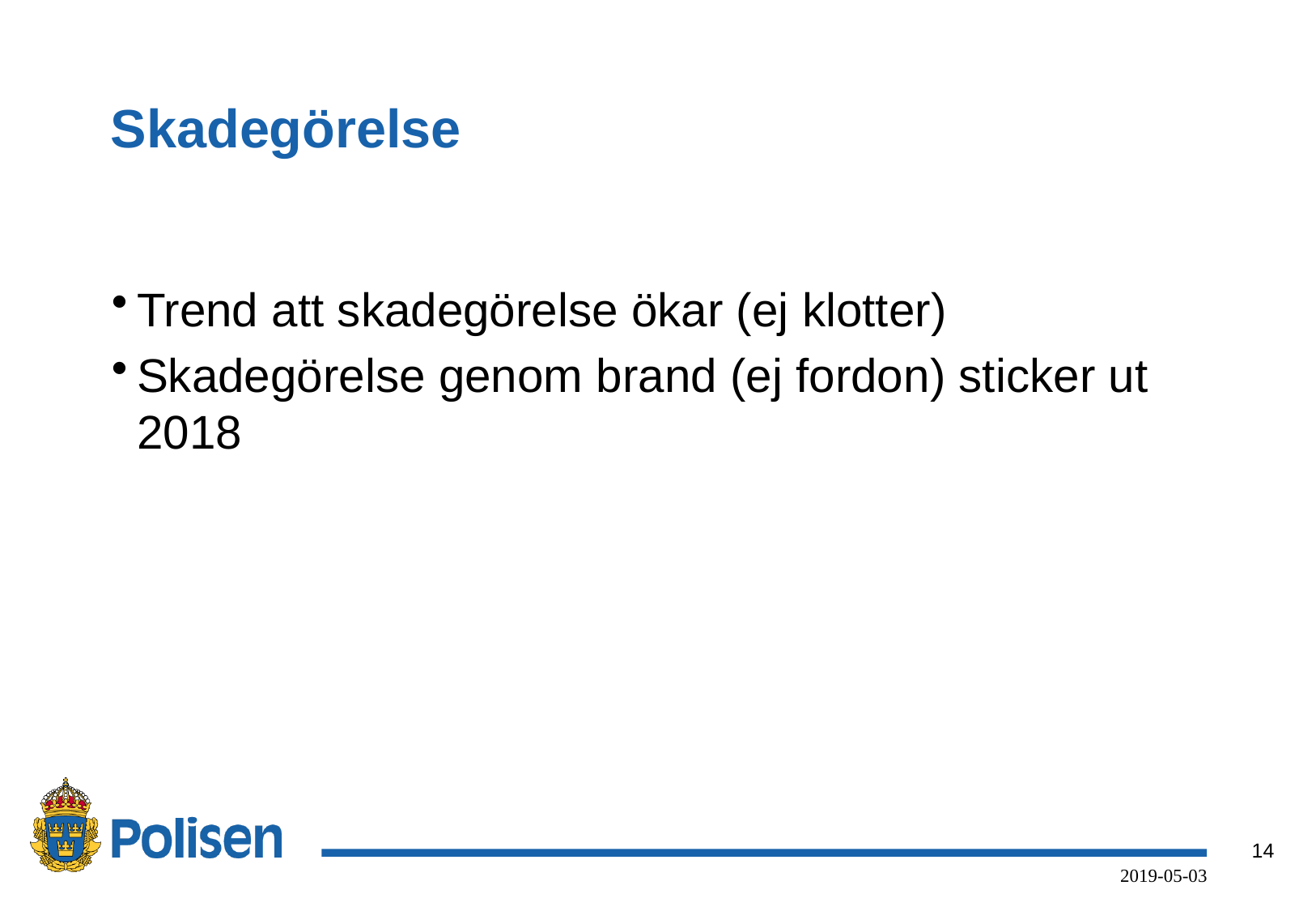

# Skadegörelse
Trend att skadegörelse ökar (ej klotter)
Skadegörelse genom brand (ej fordon) sticker ut 2018